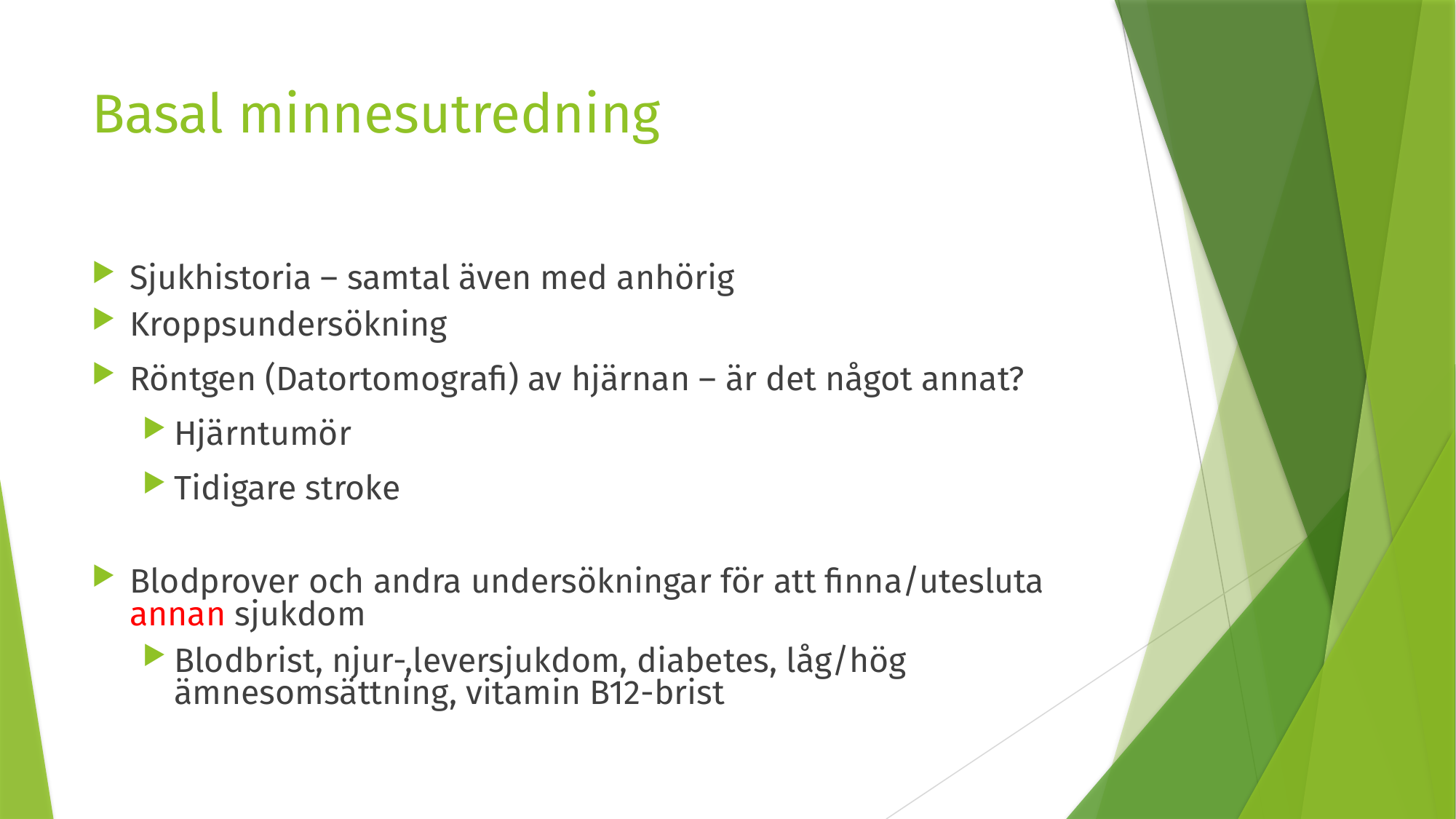

# Basal minnesutredning
Sjukhistoria – samtal även med anhörig
Kroppsundersökning
Röntgen (Datortomografi) av hjärnan – är det något annat?
Hjärntumör
Tidigare stroke

Blodprover och andra undersökningar för att finna/utesluta annan sjukdom
Blodbrist, njur-,leversjukdom, diabetes, låg/hög ämnesomsättning, vitamin B12-brist